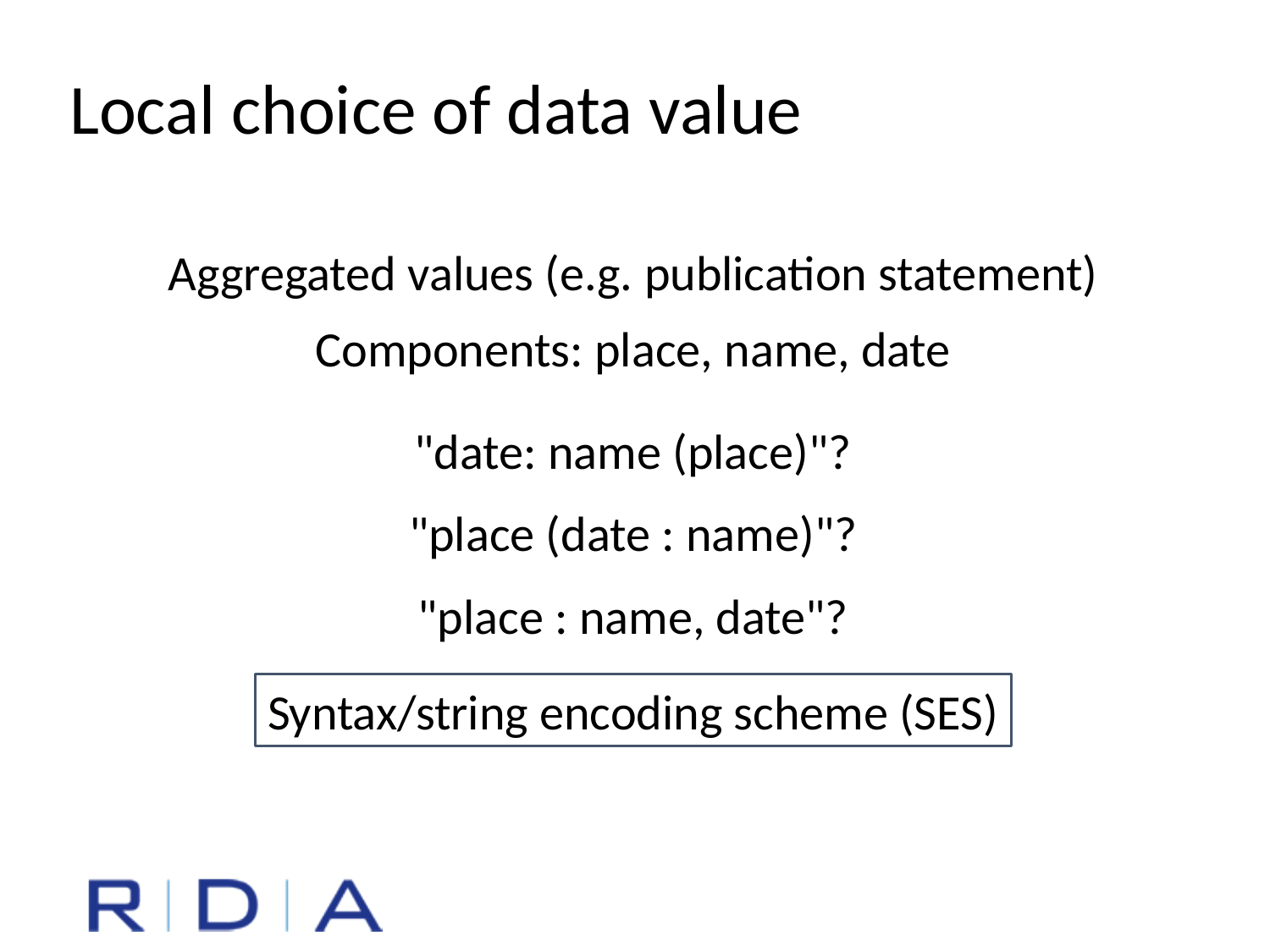

Local choice of data value
Aggregated values (e.g. publication statement)
Components: place, name, date
"date: name (place)"?
"place (date : name)"?
"place : name, date"?
Syntax/string encoding scheme (SES)